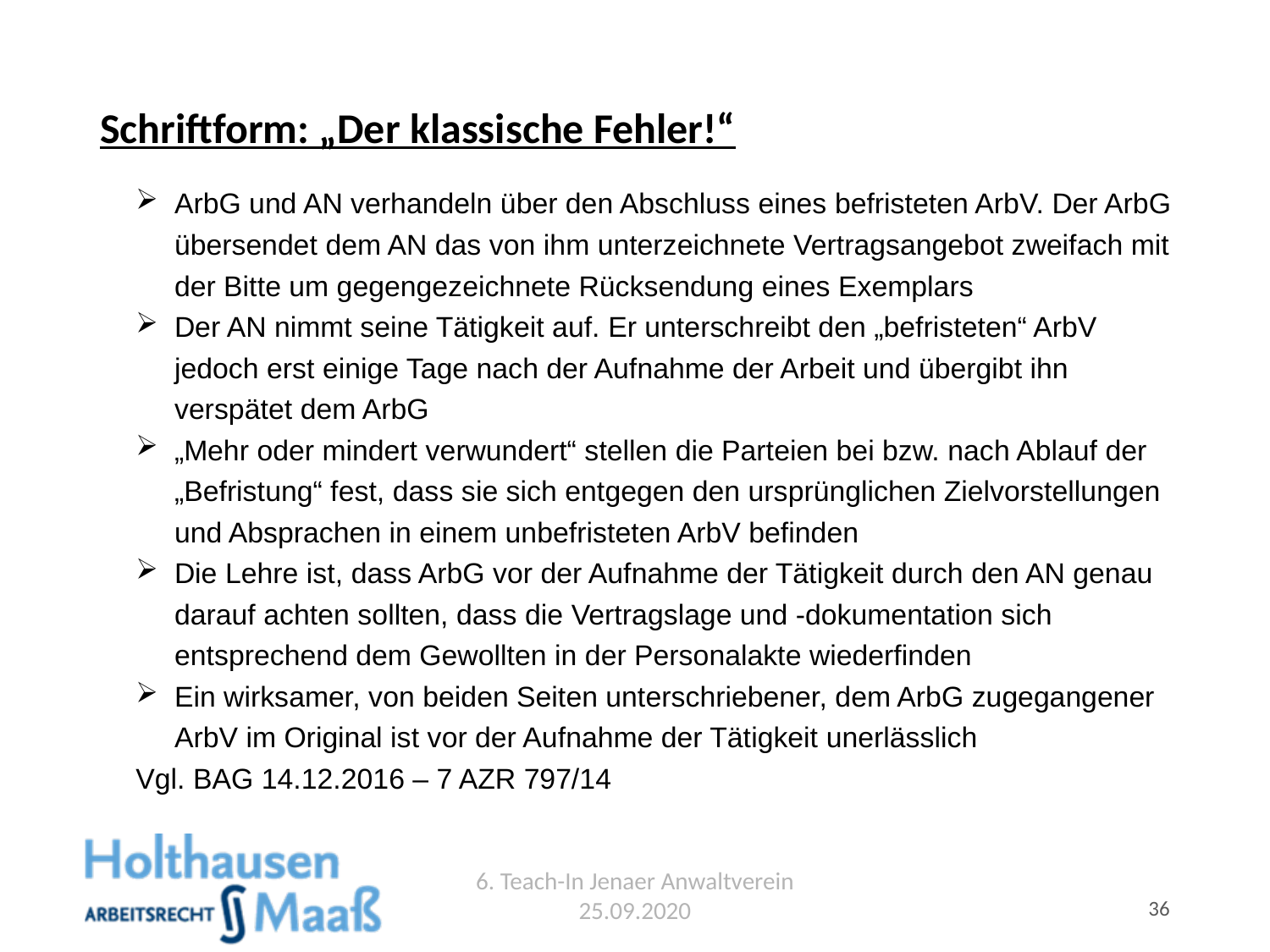

# Schriftform: „Der klassische Fehler!“
ArbG und AN verhandeln über den Abschluss eines befristeten ArbV. Der ArbG übersendet dem AN das von ihm unterzeichnete Vertragsangebot zweifach mit der Bitte um gegengezeichnete Rücksendung eines Exemplars
Der AN nimmt seine Tätigkeit auf. Er unterschreibt den „befristeten“ ArbV jedoch erst einige Tage nach der Aufnahme der Arbeit und übergibt ihn verspätet dem ArbG
„Mehr oder mindert verwundert“ stellen die Parteien bei bzw. nach Ablauf der „Befristung“ fest, dass sie sich entgegen den ursprünglichen Zielvorstellungen und Absprachen in einem unbefristeten ArbV befinden
Die Lehre ist, dass ArbG vor der Aufnahme der Tätigkeit durch den AN genau darauf achten sollten, dass die Vertragslage und -dokumentation sich entsprechend dem Gewollten in der Personalakte wiederfinden
Ein wirksamer, von beiden Seiten unterschriebener, dem ArbG zugegangener ArbV im Original ist vor der Aufnahme der Tätigkeit unerlässlich
Vgl. BAG 14.12.2016 – 7 AZR 797/14

6. Teach-In Jenaer Anwaltverein 25.09.2020
36